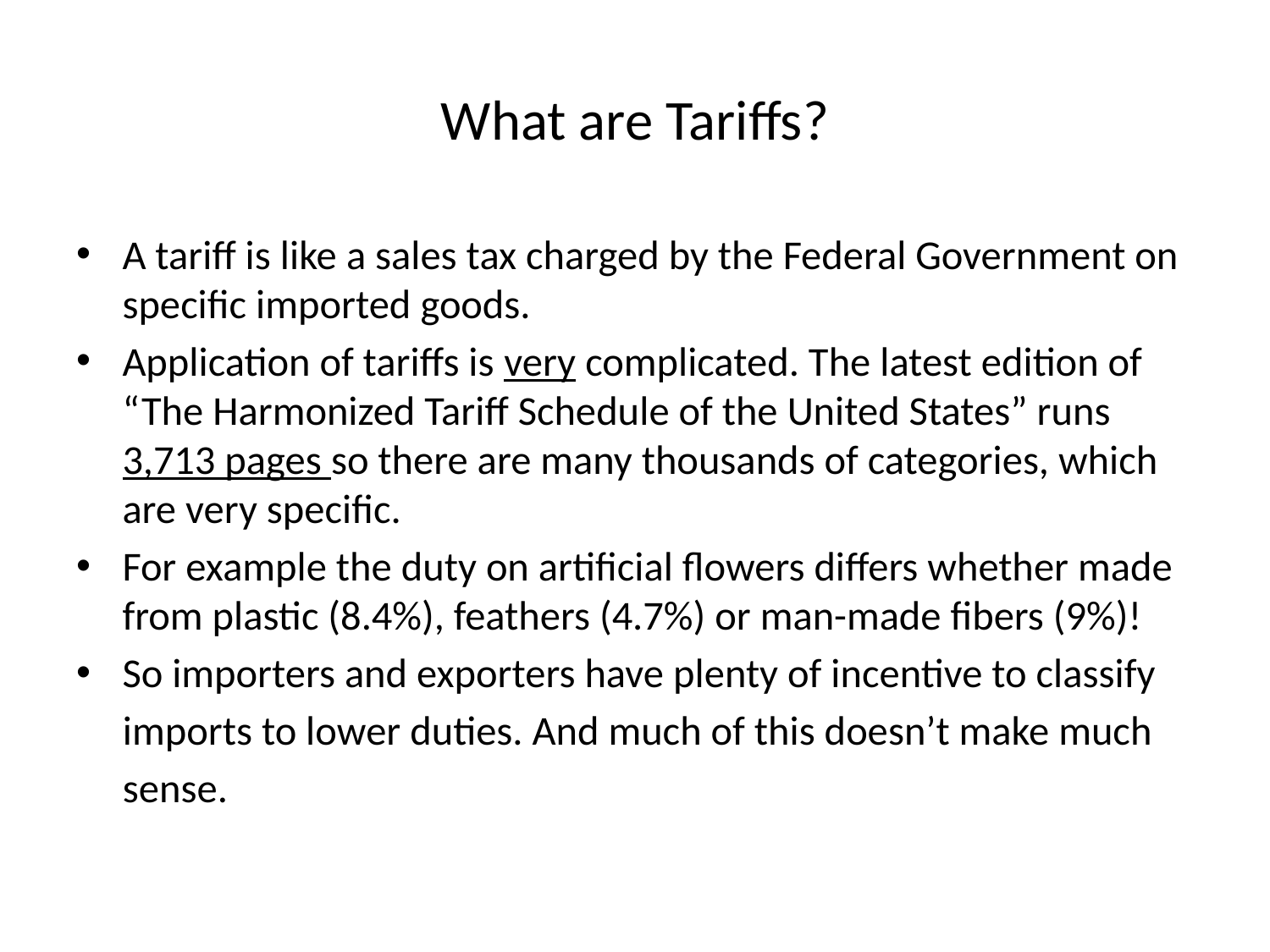

# What are Tariffs?
A tariff is like a sales tax charged by the Federal Government on specific imported goods.
Application of tariffs is very complicated. The latest edition of “The Harmonized Tariff Schedule of the United States” runs 3,713 pages so there are many thousands of categories, which are very specific.
For example the duty on artificial flowers differs whether made from plastic (8.4%), feathers (4.7%) or man-made fibers (9%)!
So importers and exporters have plenty of incentive to classify
     imports to lower duties. And much of this doesn’t make much
     sense.